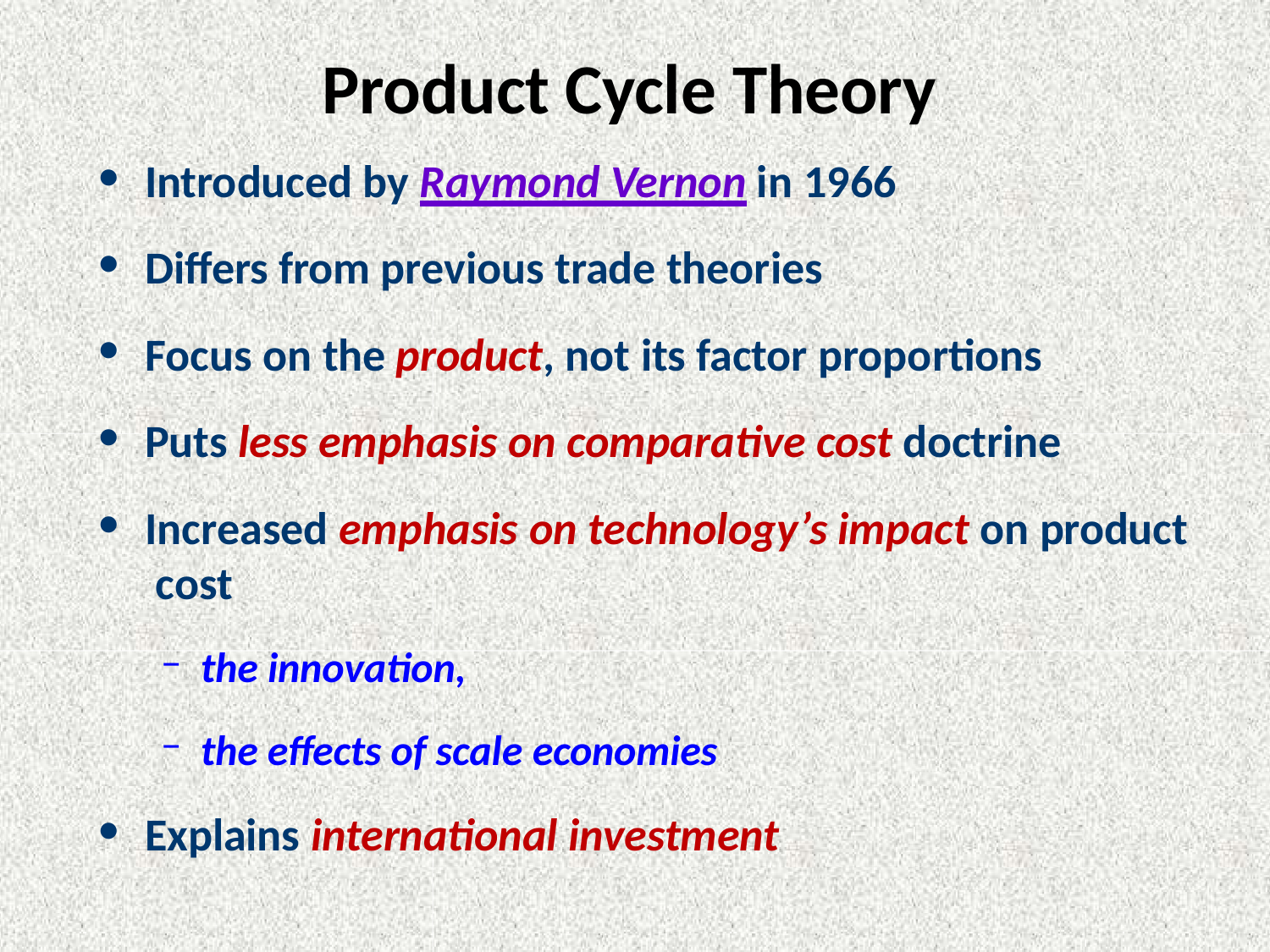

# Product Cycle Theory
Introduced by Raymond Vernon in 1966
Differs from previous trade theories
Focus on the product, not its factor proportions
Puts less emphasis on comparative cost doctrine
Increased emphasis on technology’s impact on product  cost
the innovation,
the effects of scale economies
Explains international investment